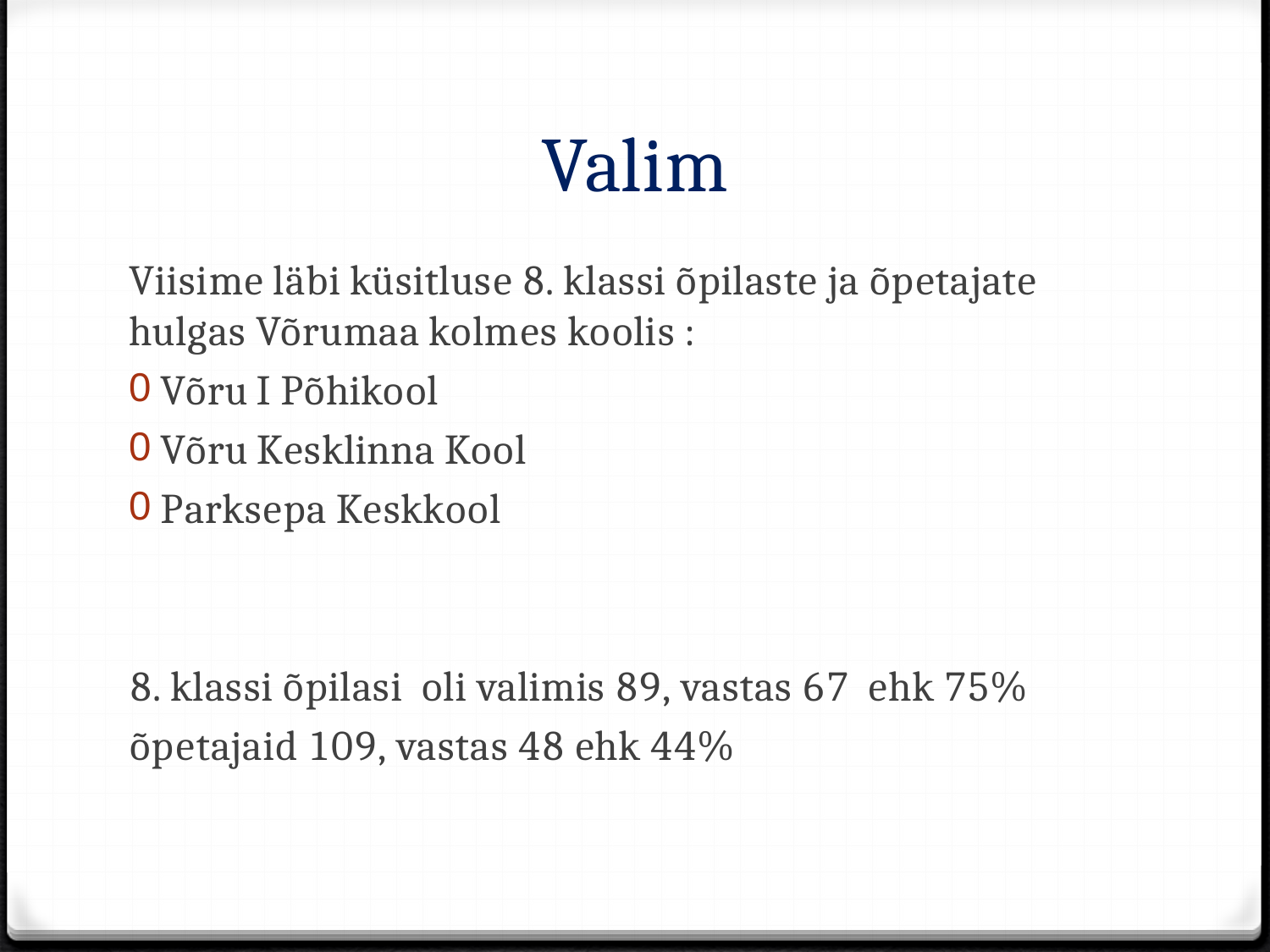

# Valim
Viisime läbi küsitluse 8. klassi õpilaste ja õpetajate hulgas Võrumaa kolmes koolis :
Võru I Põhikool
Võru Kesklinna Kool
Parksepa Keskkool

8. klassi õpilasi  oli valimis 89, vastas 67  ehk 75%
õpetajaid 109, vastas 48 ehk 44%